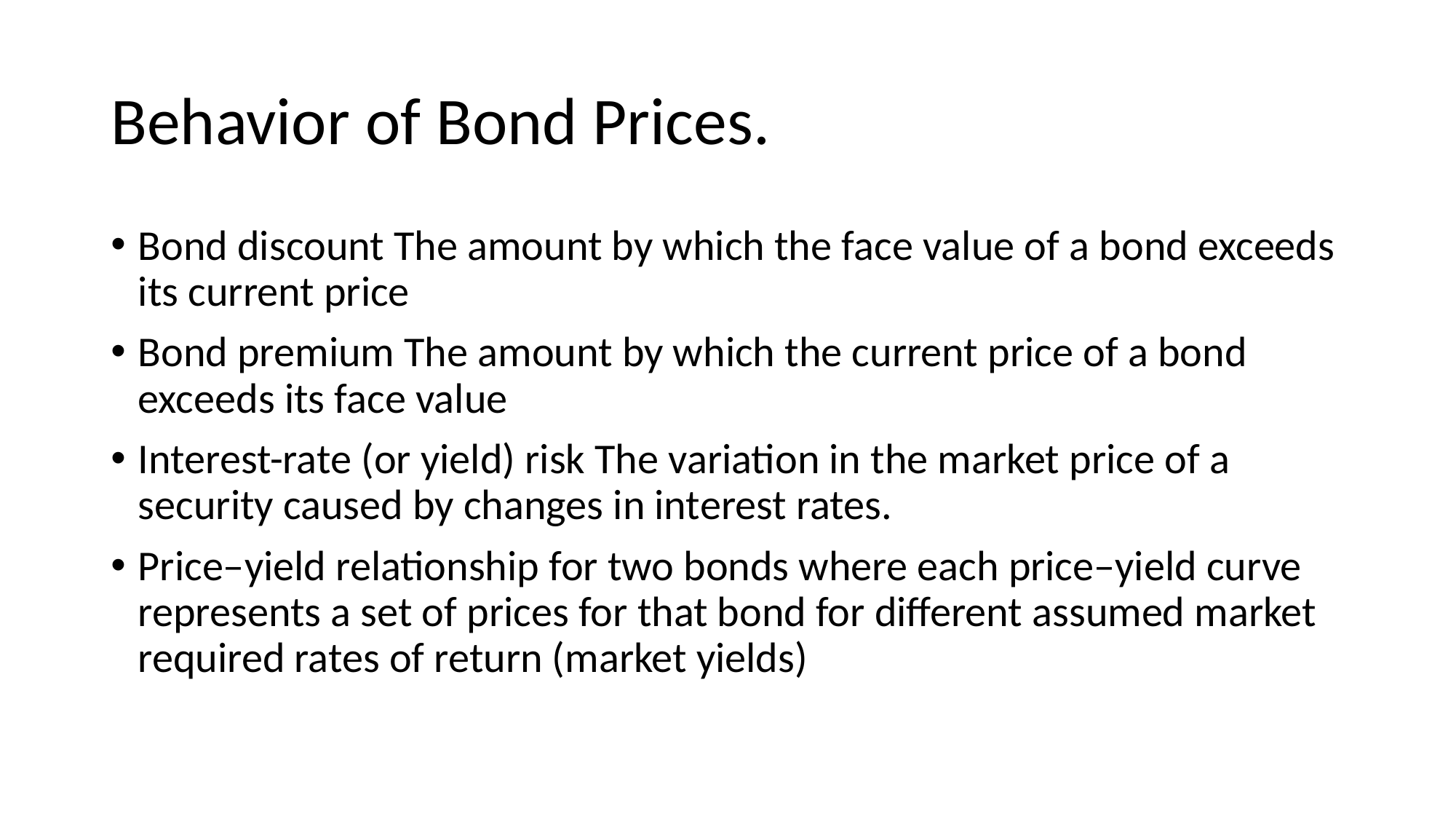

# Behavior of Bond Prices.
Bond discount The amount by which the face value of a bond exceeds its current price
Bond premium The amount by which the current price of a bond exceeds its face value
Interest-rate (or yield) risk The variation in the market price of a security caused by changes in interest rates.
Price–yield relationship for two bonds where each price–yield curve represents a set of prices for that bond for different assumed market required rates of return (market yields)